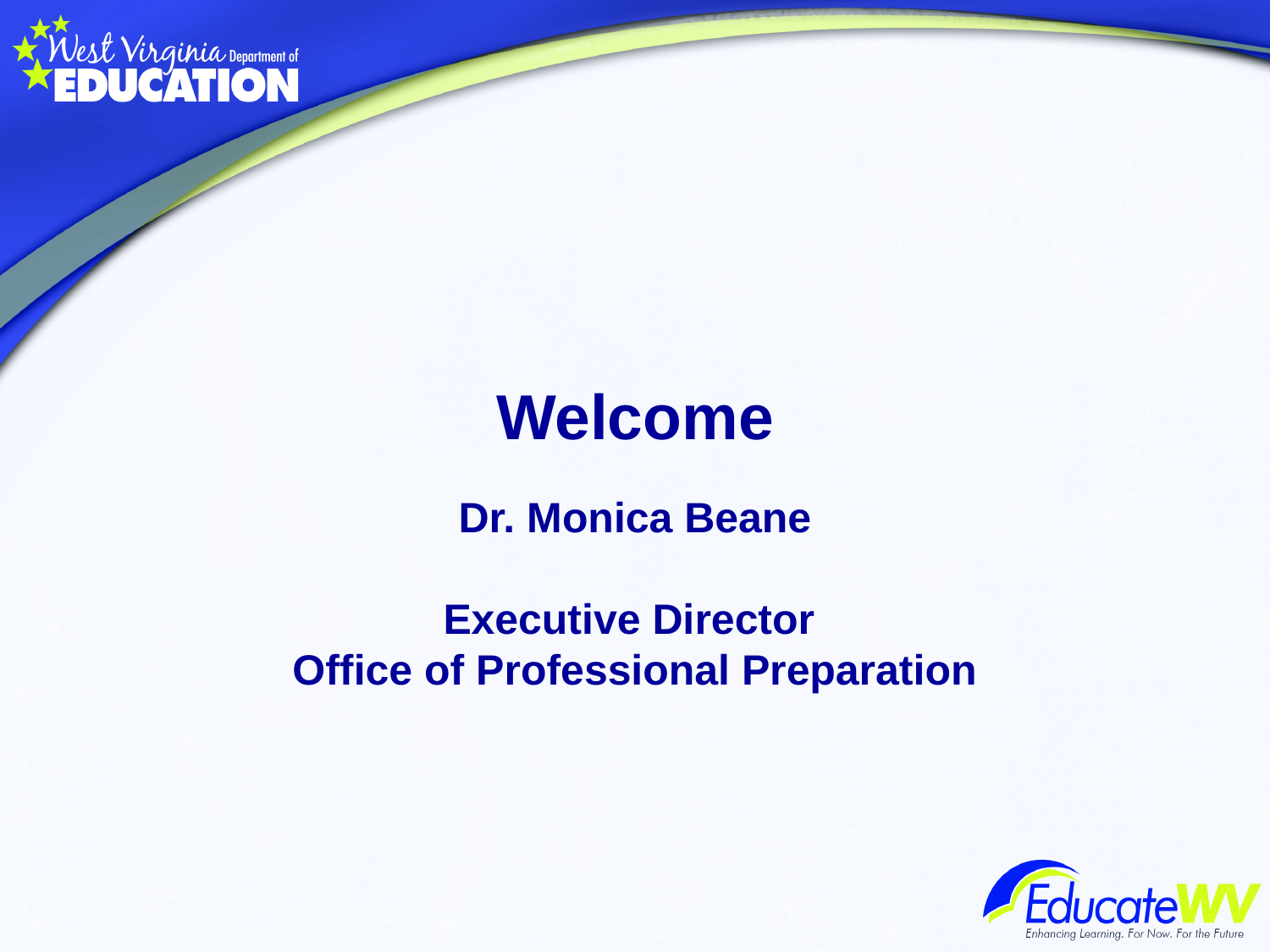

Welcome

Dr. Monica Beane

Executive Director
Office of Professional Preparation